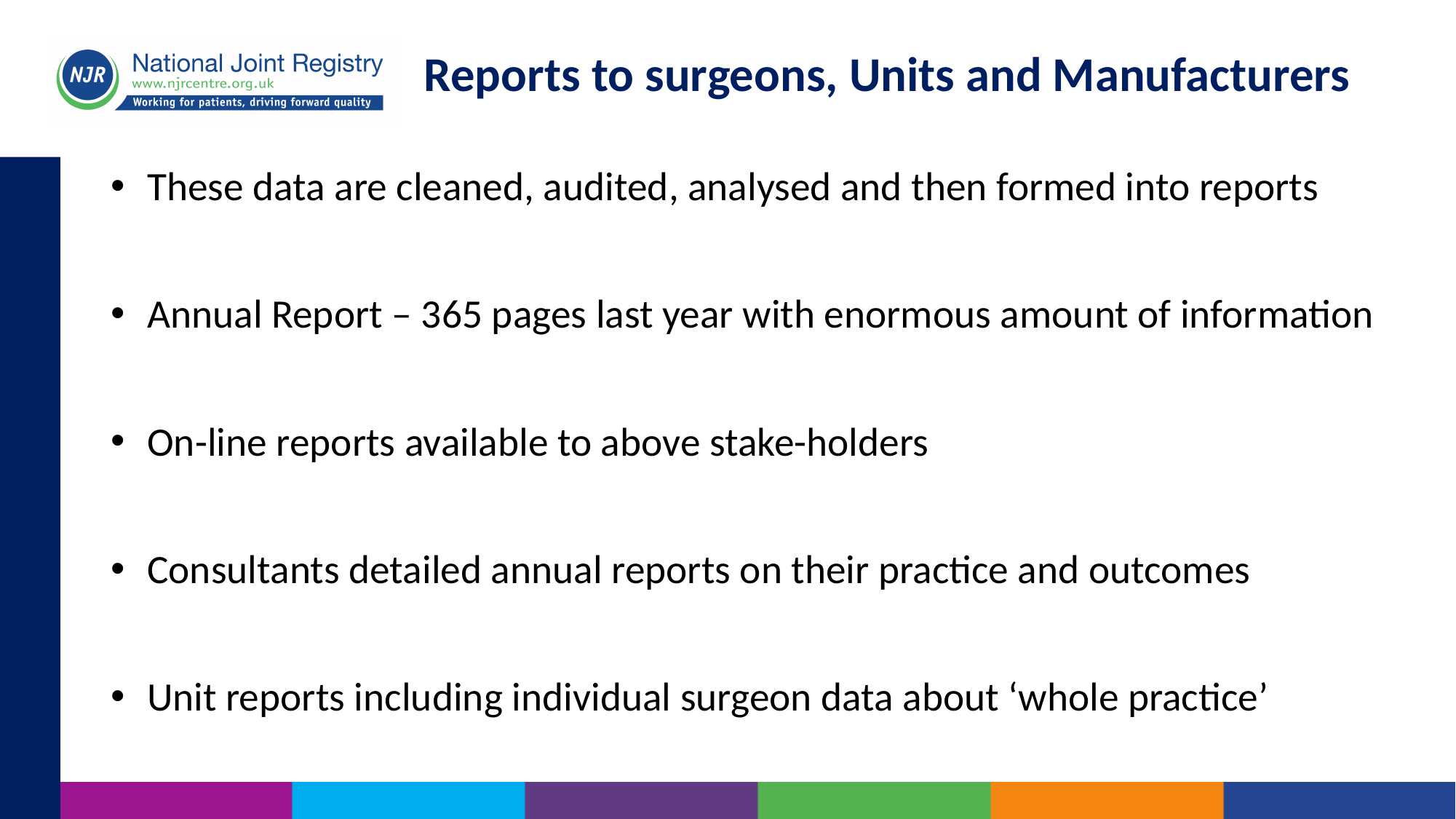

# Reports to surgeons, Units and Manufacturers
These data are cleaned, audited, analysed and then formed into reports

Annual Report – 365 pages last year with enormous amount of information

On-line reports available to above stake-holders

Consultants detailed annual reports on their practice and outcomes

Unit reports including individual surgeon data about ‘whole practice’